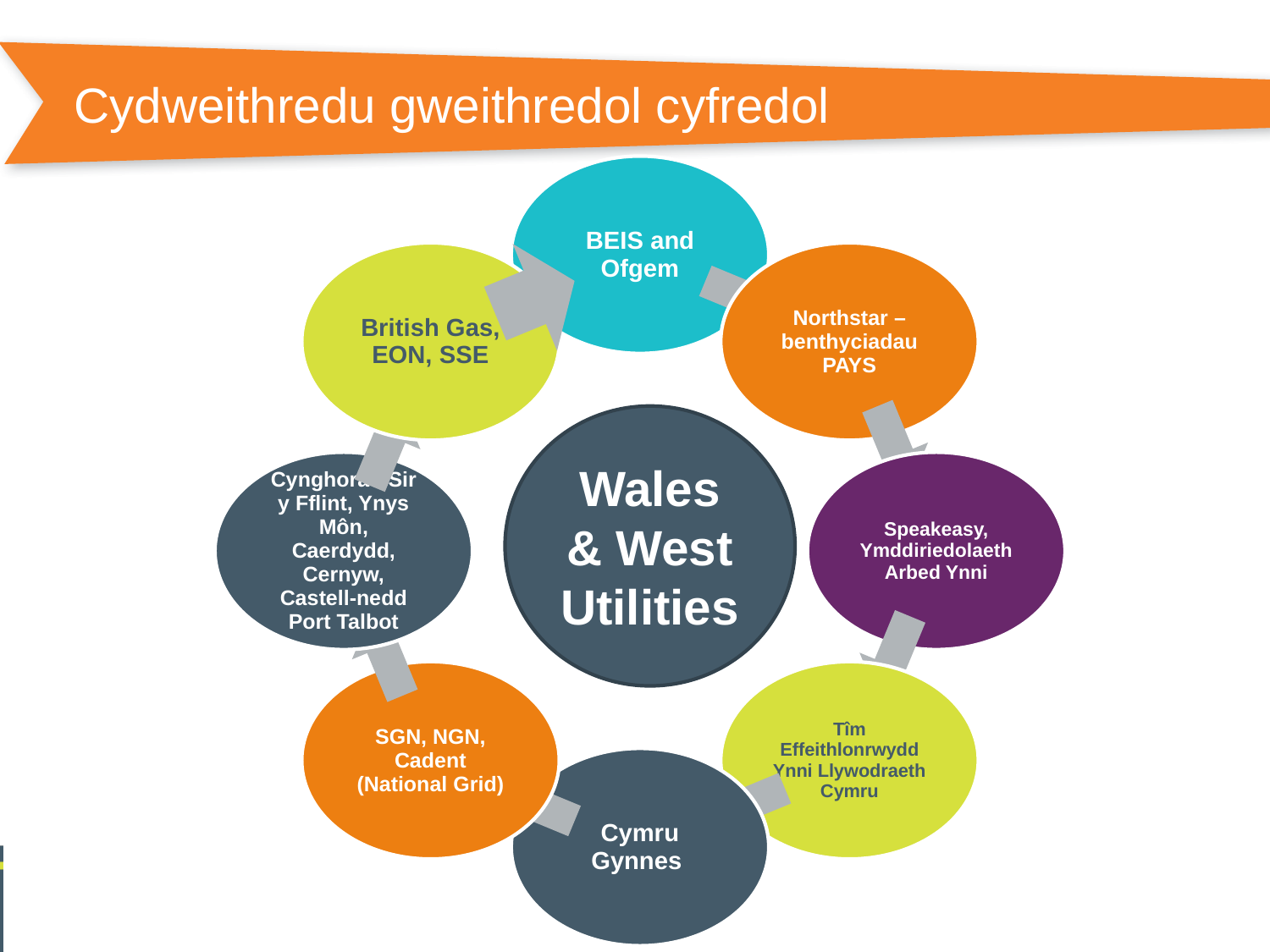

# Cydweithredu gweithredol cyfredol
BEIS and Ofgem
Tîm Effeithlonrwydd Ynni Llywodraeth Cymru
British Gas, EON, SSE
Speakeasy, Ymddiriedolaeth Arbed Ynni
SGN, NGN, Cadent (National Grid)
Northstar – benthyciadau PAYS
Cynghorau Sir y Fflint, Ynys Môn, Caerdydd, Cernyw, Castell-nedd Port Talbot
Cymru Gynnes

Wales & West Utilities
37